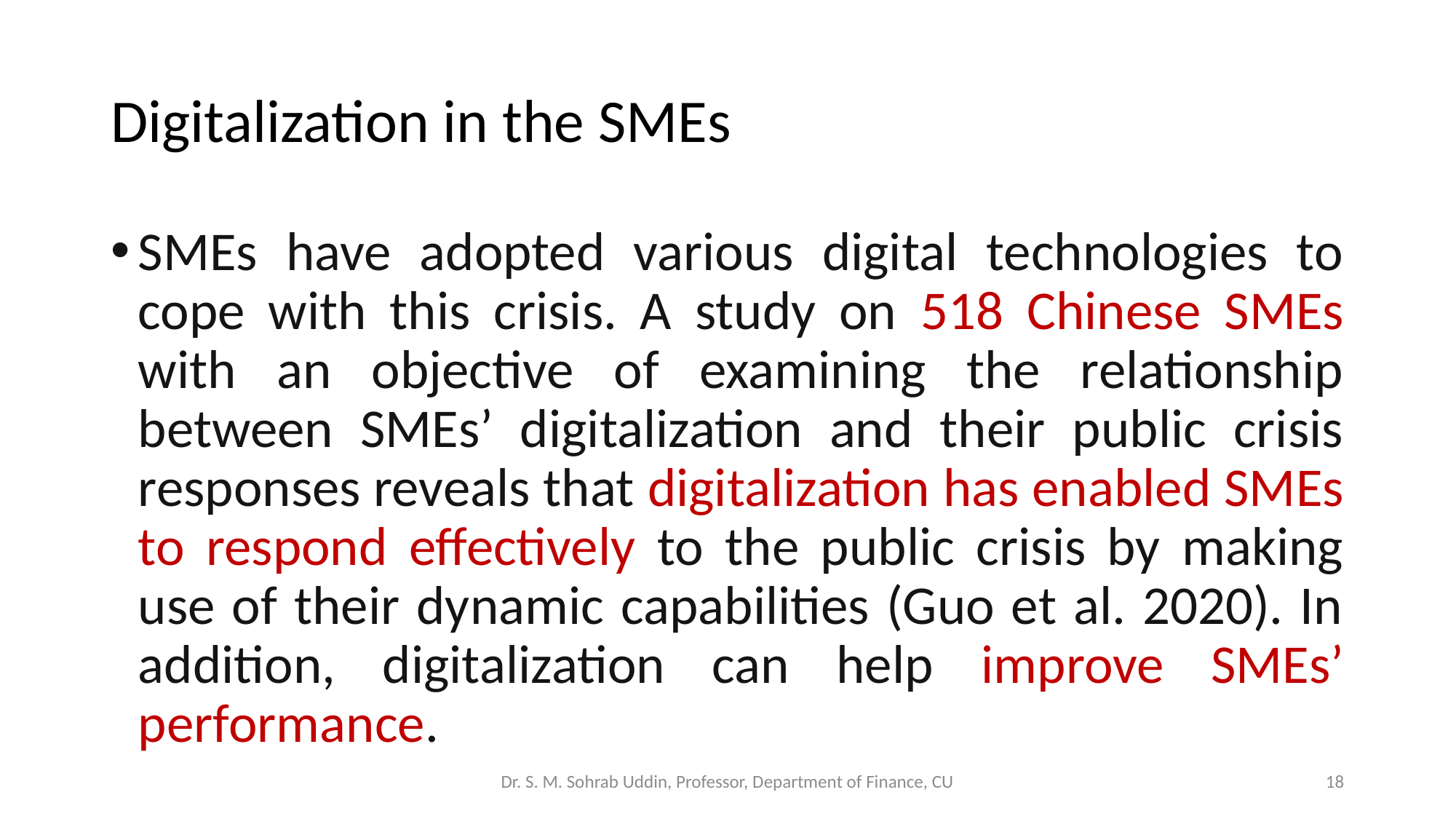

# Digitalization in the SMEs
SMEs have adopted various digital technologies to cope with this crisis. A study on 518 Chinese SMEs with an objective of examining the relationship between SMEs’ digitalization and their public crisis responses reveals that digitalization has enabled SMEs to respond effectively to the public crisis by making use of their dynamic capabilities (Guo et al. 2020). In addition, digitalization can help improve SMEs’ performance.
Dr. S. M. Sohrab Uddin, Professor, Department of Finance, CU
18